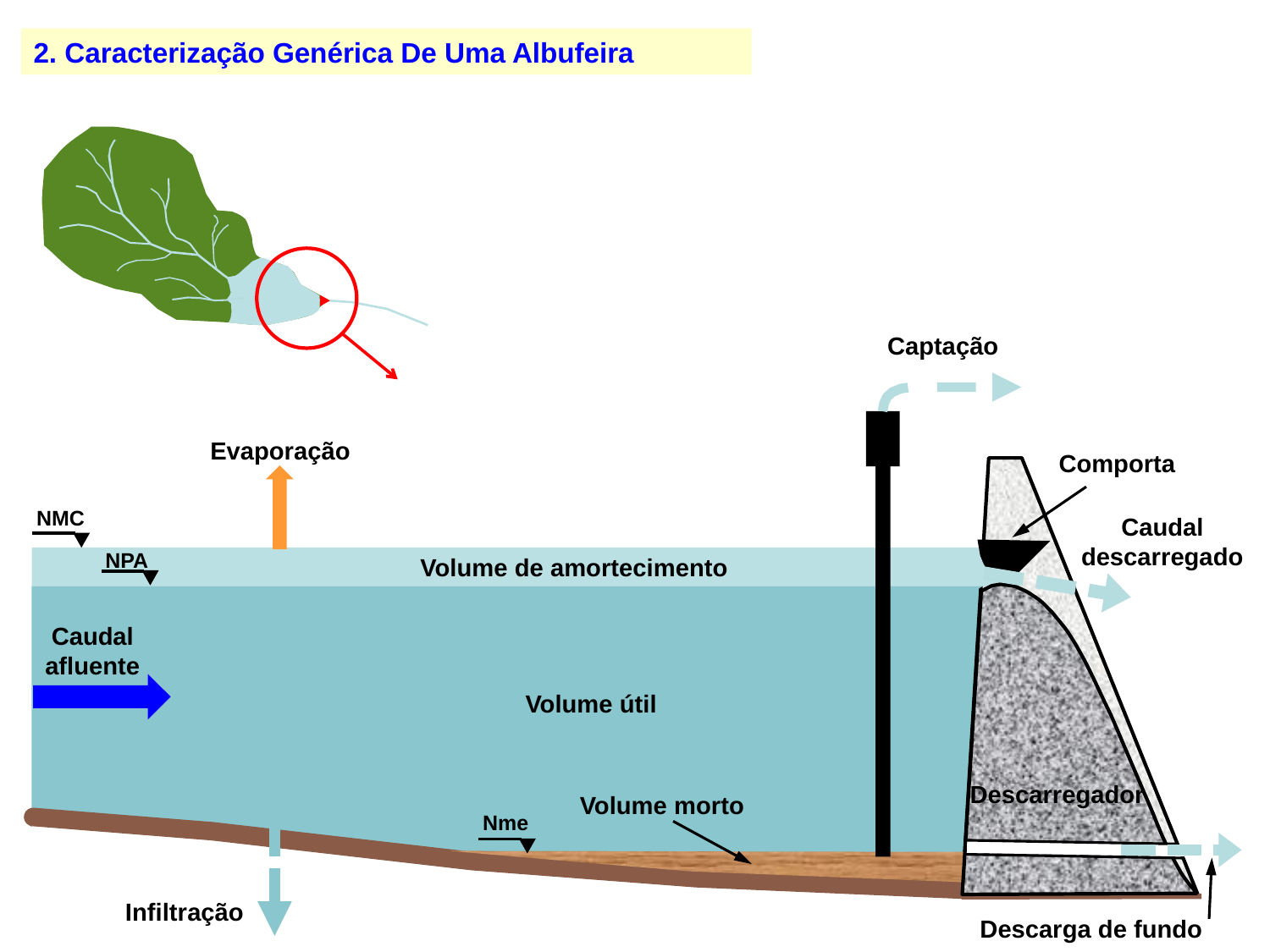

2. Caracterização Genérica De Uma Albufeira

Captação

Descarregador

NMC

NPA

Nme

Comporta
Evaporação

Caudal descarregado
Volume de amortecimento
Caudal afluente

Volume útil
Volume morto
Infiltração
Descarga de fundo